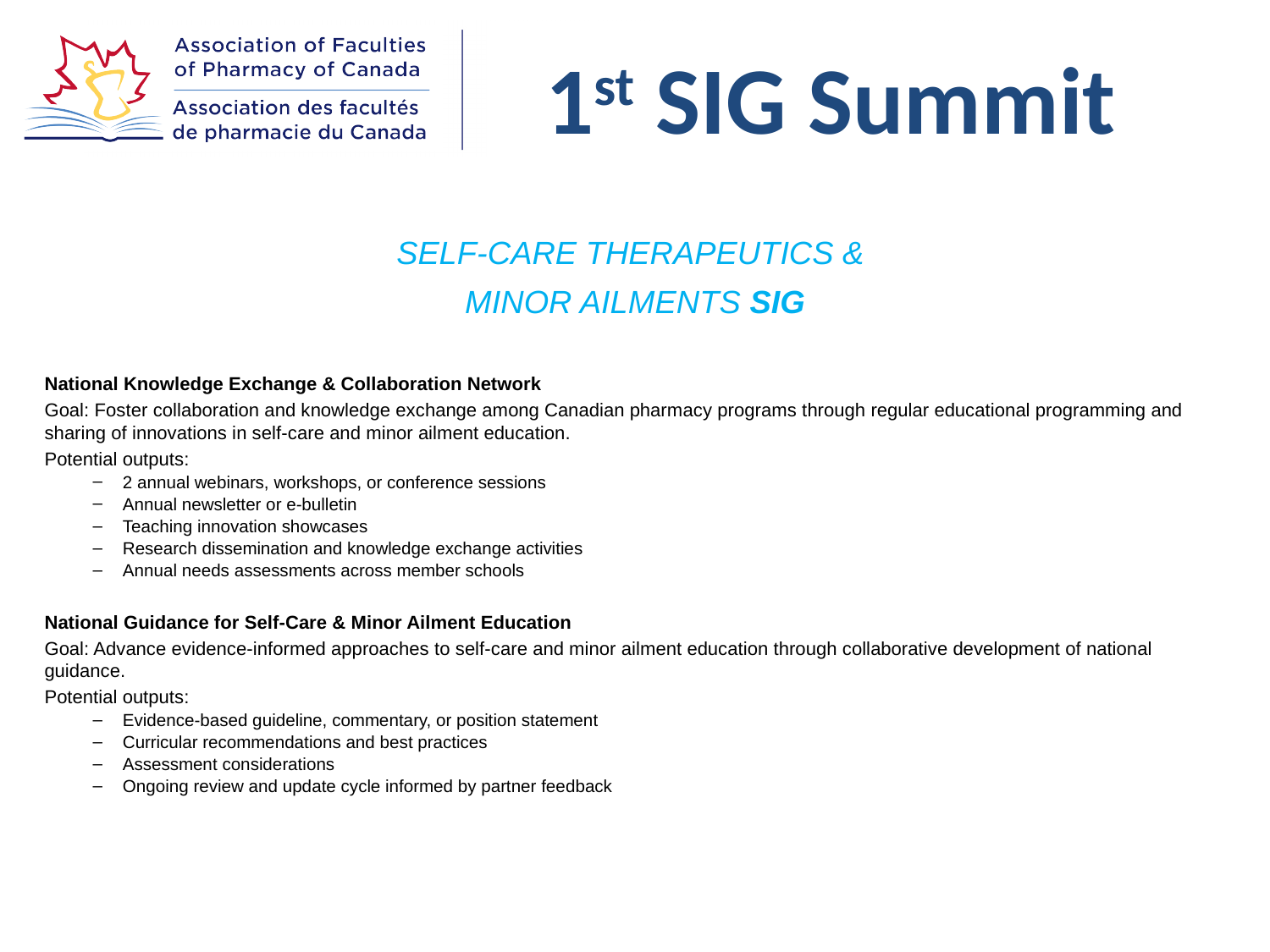

SELF-CARE THERAPEUTICS &
MINOR AILMENTS SIG

National Knowledge Exchange & Collaboration Network
Goal: Foster collaboration and knowledge exchange among Canadian pharmacy programs through regular educational programming and sharing of innovations in self-care and minor ailment education.
Potential outputs:
2 annual webinars, workshops, or conference sessions
Annual newsletter or e-bulletin
Teaching innovation showcases
Research dissemination and knowledge exchange activities
Annual needs assessments across member schools

National Guidance for Self-Care & Minor Ailment Education
Goal: Advance evidence-informed approaches to self-care and minor ailment education through collaborative development of national guidance.
Potential outputs:
Evidence-based guideline, commentary, or position statement
Curricular recommendations and best practices
Assessment considerations
Ongoing review and update cycle informed by partner feedback